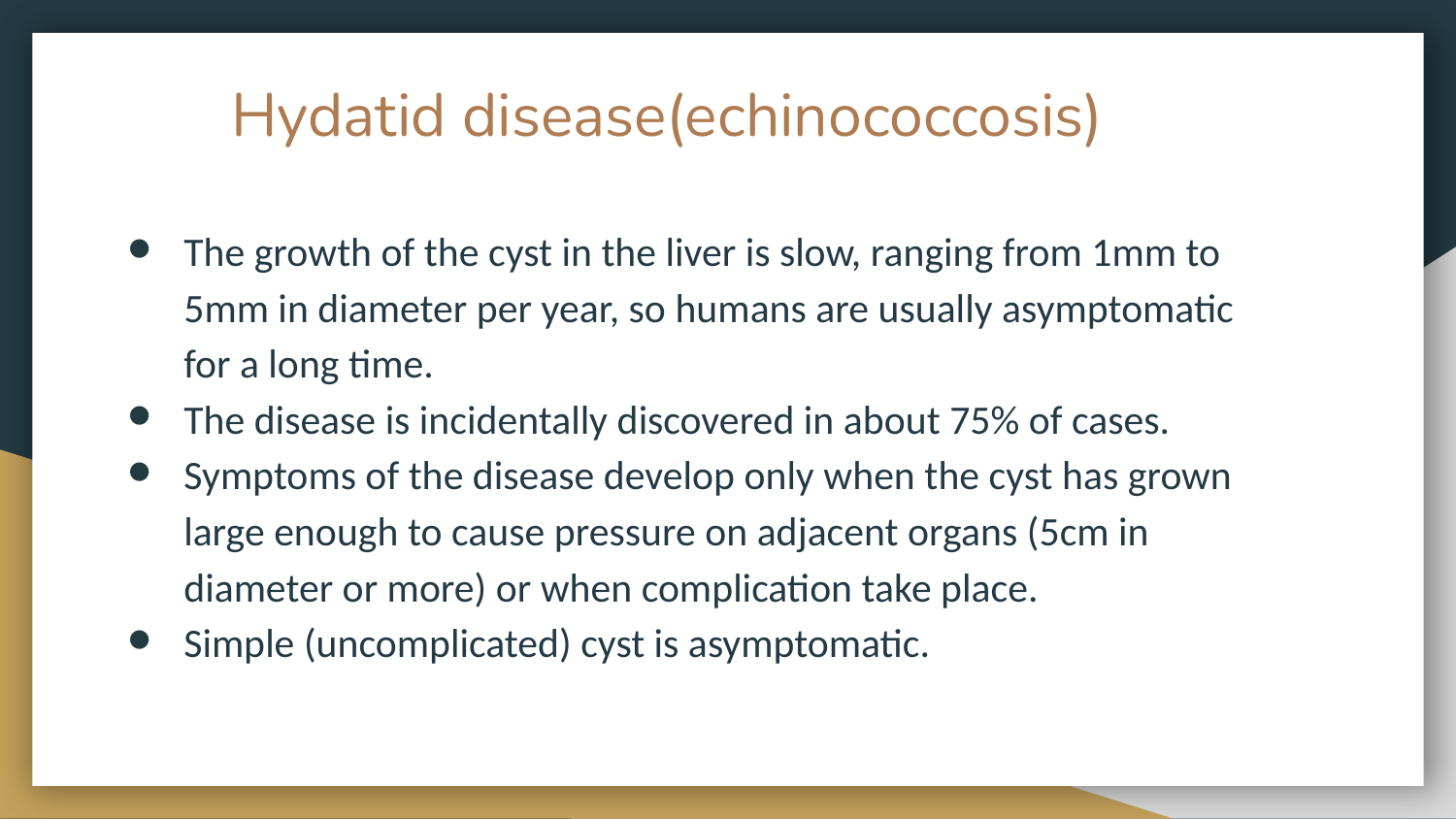

# Hydatid disease(echinococcosis)
The growth of the cyst in the liver is slow, ranging from 1mm to 5mm in diameter per year, so humans are usually asymptomatic for a long time.
The disease is incidentally discovered in about 75% of cases.
Symptoms of the disease develop only when the cyst has grown large enough to cause pressure on adjacent organs (5cm in diameter or more) or when complication take place.
Simple (uncomplicated) cyst is asymptomatic.